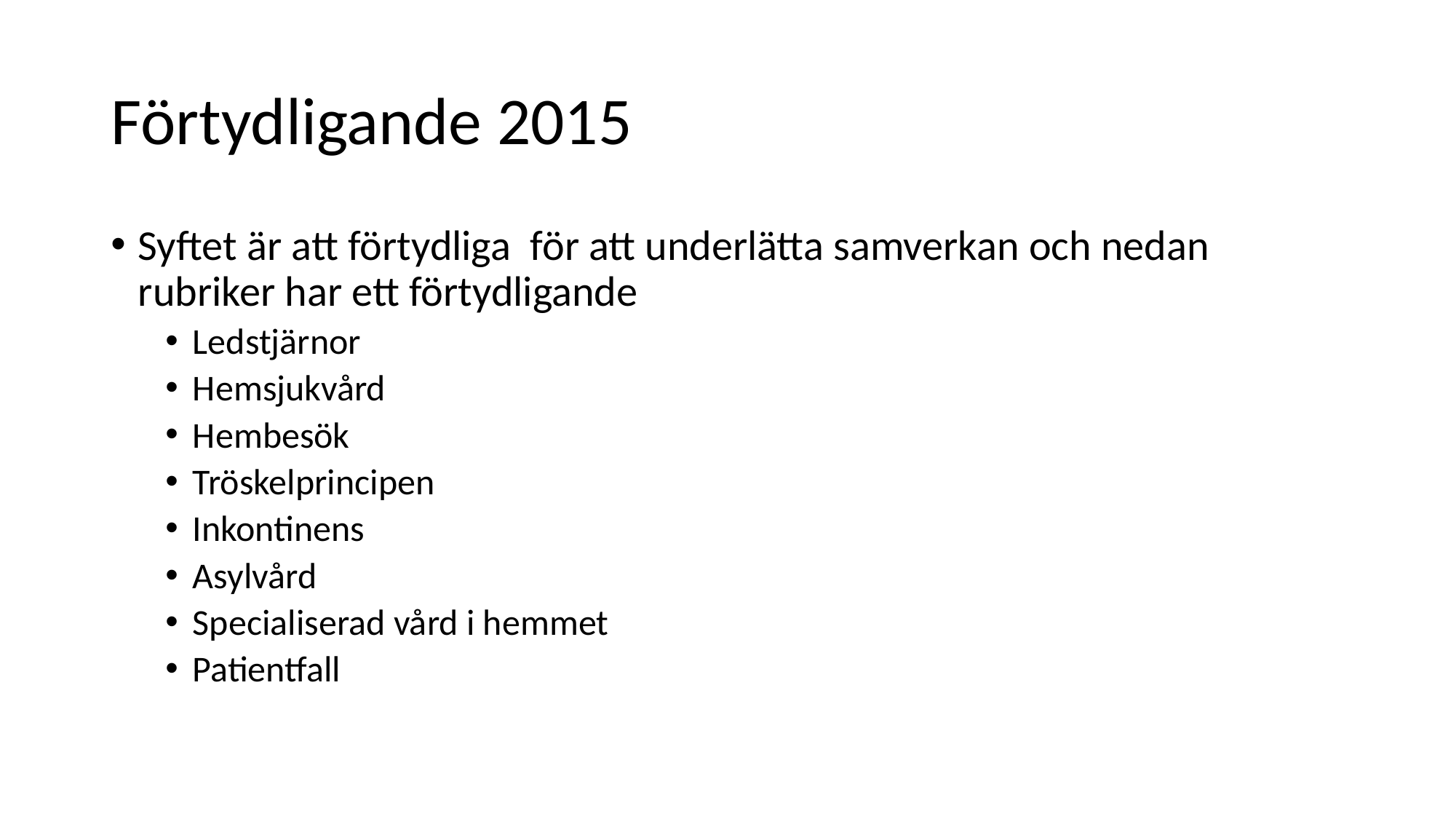

# Förtydligande 2015
Syftet är att förtydliga  för att underlätta samverkan och nedan rubriker har ett förtydligande
Ledstjärnor
Hemsjukvård
Hembesök
Tröskelprincipen
Inkontinens
Asylvård
Specialiserad vård i hemmet
Patientfall